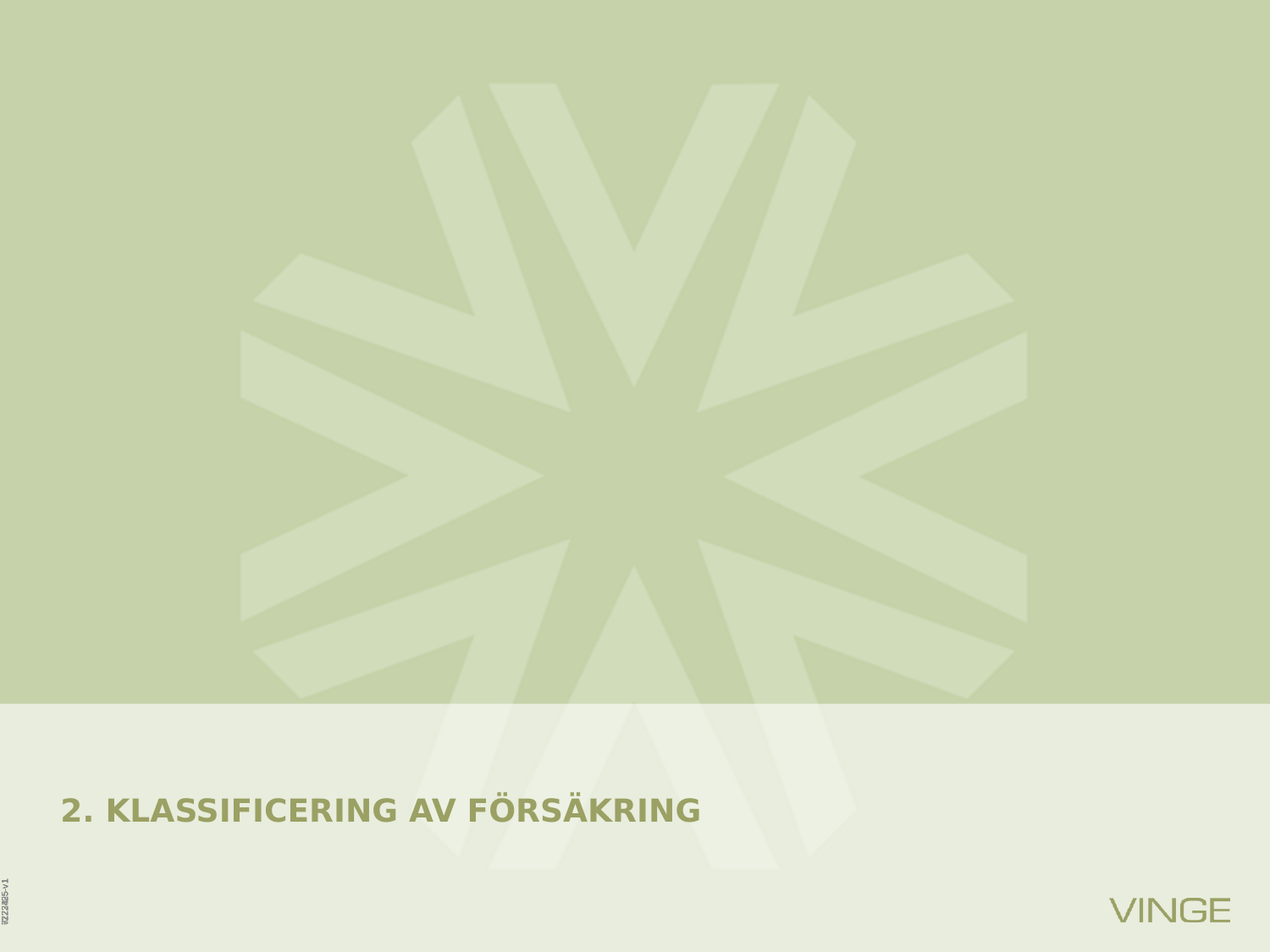

# 2. KLASSIFICERING AV FÖRSÄKRING
6173395-v1
7222425-v1
7222425-v1
7222425-v1